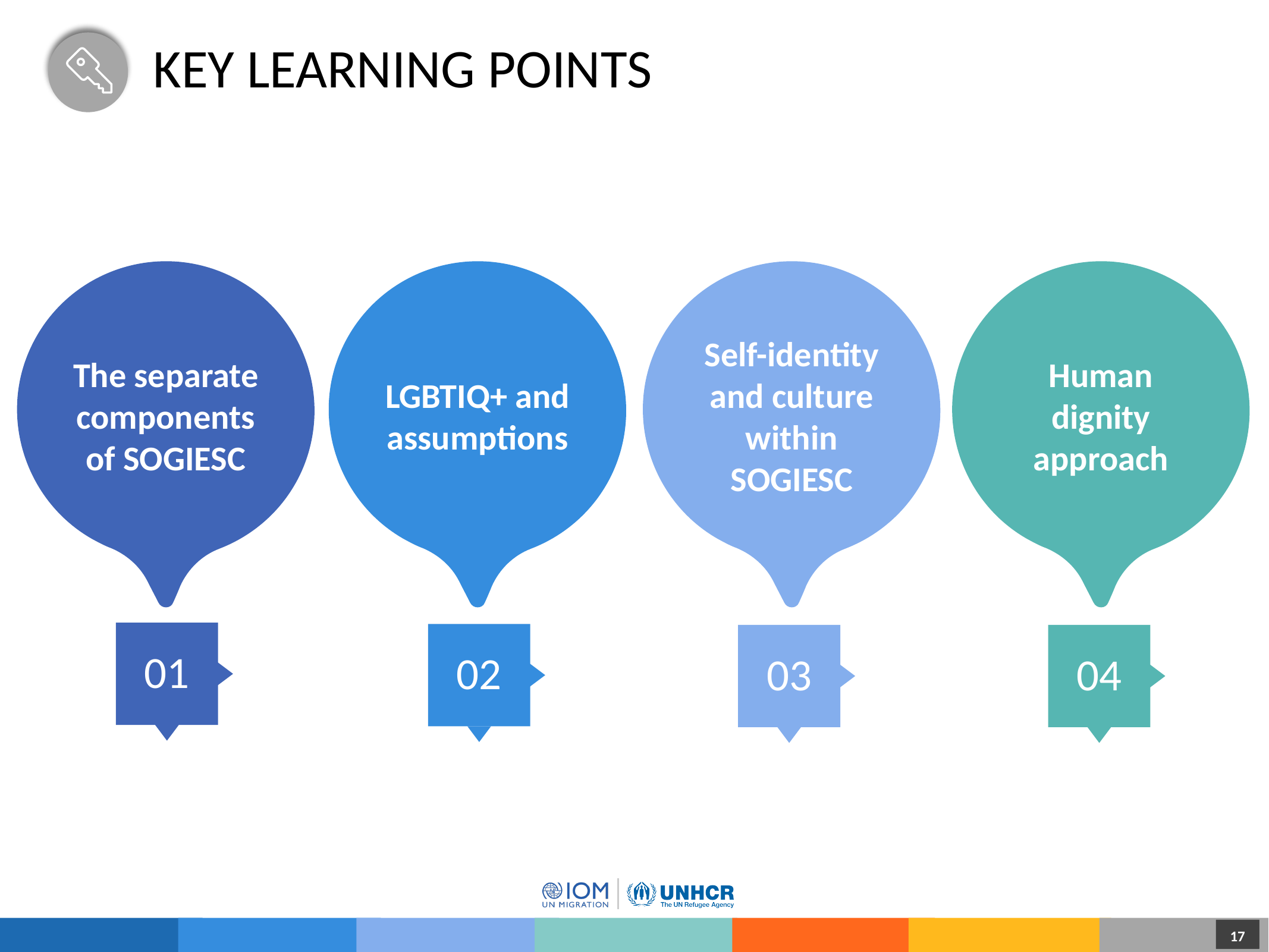

# Key Learning Points

The separate components
of SOGIESC
01

LGBTIQ+ and assumptions
02

Self-identity and culture within SOGIESC
03

Human dignity approach
04

17